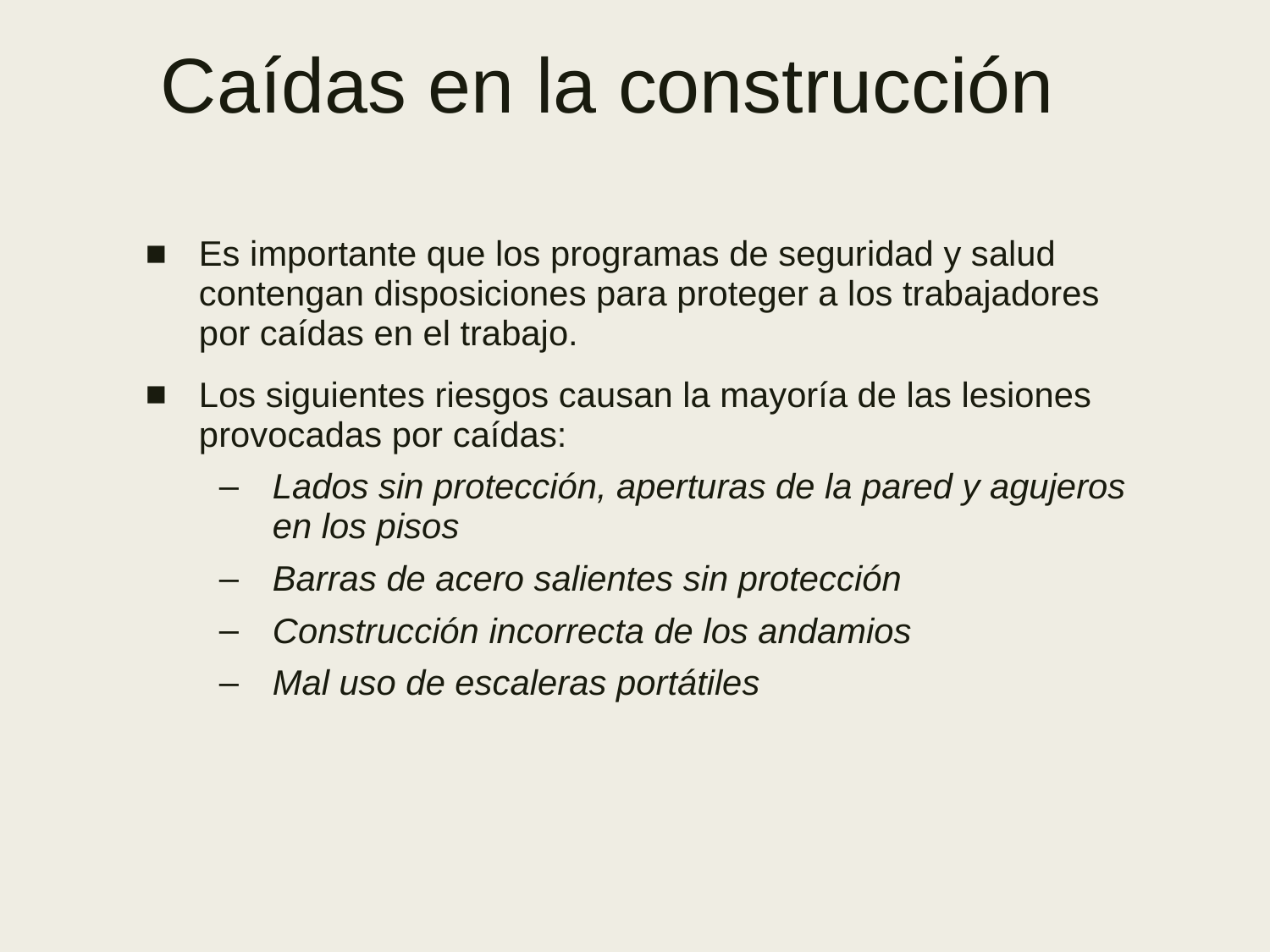

Caídas en la construcción
Es importante que los programas de seguridad y salud contengan disposiciones para proteger a los trabajadores por caídas en el trabajo.
Los siguientes riesgos causan la mayoría de las lesiones provocadas por caídas:
Lados sin protección, aperturas de la pared y agujeros en los pisos
Barras de acero salientes sin protección
Construcción incorrecta de los andamios
Mal uso de escaleras portátiles
25